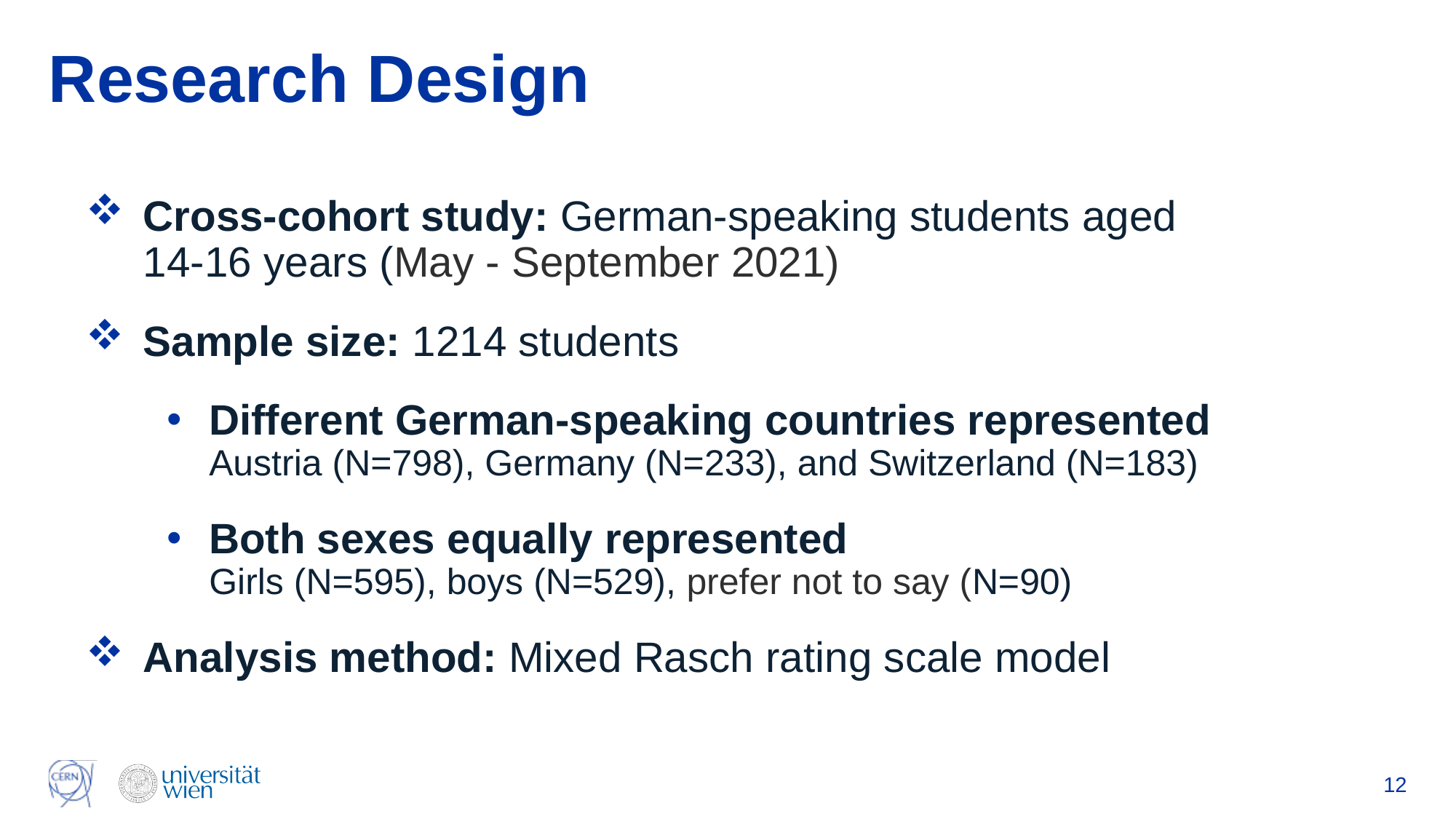

# Research Design
Cross-cohort study: German-speaking students aged
14-16 years (May - September 2021)
Sample size: 1214 students
Different German-speaking countries represented
Austria (N=798), Germany (N=233), and Switzerland (N=183)
Both sexes equally represented
Girls (N=595), boys (N=529), prefer not to say (N=90)
Analysis method: Mixed Rasch rating scale model
12